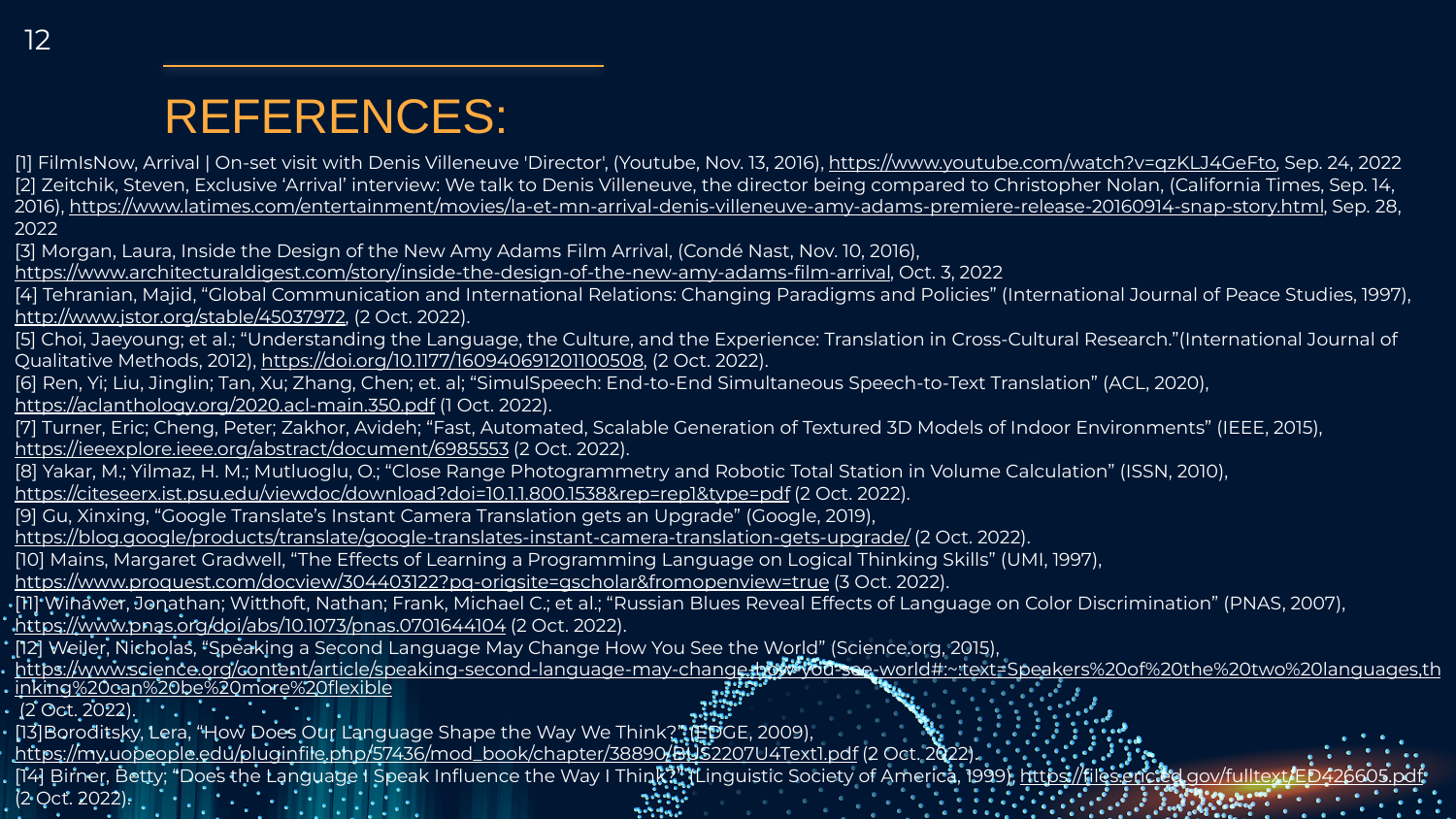

12
# REFERENCES:
[1] FilmIsNow, Arrival | On-set visit with Denis Villeneuve 'Director', (Youtube, Nov. 13, 2016), https://www.youtube.com/watch?v=qzKLJ4GeFto, Sep. 24, 2022
[2] Zeitchik, Steven, Exclusive ‘Arrival’ interview: We talk to Denis Villeneuve, the director being compared to Christopher Nolan, (California Times, Sep. 14, 2016), https://www.latimes.com/entertainment/movies/la-et-mn-arrival-denis-villeneuve-amy-adams-premiere-release-20160914-snap-story.html, Sep. 28, 2022
[3] Morgan, Laura, Inside the Design of the New Amy Adams Film Arrival, (Condé Nast, Nov. 10, 2016), https://www.architecturaldigest.com/story/inside-the-design-of-the-new-amy-adams-film-arrival, Oct. 3, 2022
[4] Tehranian, Majid, “Global Communication and International Relations: Changing Paradigms and Policies” (International Journal of Peace Studies, 1997), http://www.jstor.org/stable/45037972, (2 Oct. 2022).
[5] Choi, Jaeyoung; et al.; “Understanding the Language, the Culture, and the Experience: Translation in Cross-Cultural Research.”(International Journal of Qualitative Methods, 2012), https://doi.org/10.1177/160940691201100508, (2 Oct. 2022).
[6] Ren, Yi; Liu, Jinglin; Tan, Xu; Zhang, Chen; et. al; “SimulSpeech: End-to-End Simultaneous Speech-to-Text Translation” (ACL, 2020), https://aclanthology.org/2020.acl-main.350.pdf (1 Oct. 2022).
[7] Turner, Eric; Cheng, Peter; Zakhor, Avideh; “Fast, Automated, Scalable Generation of Textured 3D Models of Indoor Environments” (IEEE, 2015), https://ieeexplore.ieee.org/abstract/document/6985553 (2 Oct. 2022).
[8] Yakar, M.; Yilmaz, H. M.; Mutluoglu, O.; “Close Range Photogrammetry and Robotic Total Station in Volume Calculation” (ISSN, 2010), https://citeseerx.ist.psu.edu/viewdoc/download?doi=10.1.1.800.1538&rep=rep1&type=pdf (2 Oct. 2022).
[9] Gu, Xinxing, “Google Translate’s Instant Camera Translation gets an Upgrade” (Google, 2019), https://blog.google/products/translate/google-translates-instant-camera-translation-gets-upgrade/ (2 Oct. 2022).
[10] Mains, Margaret Gradwell, “The Effects of Learning a Programming Language on Logical Thinking Skills” (UMI, 1997), https://www.proquest.com/docview/304403122?pq-origsite=gscholar&fromopenview=true (3 Oct. 2022).
[11] Winawer, Jonathan; Witthoft, Nathan; Frank, Michael C.; et al.; “Russian Blues Reveal Effects of Language on Color Discrimination” (PNAS, 2007), https://www.pnas.org/doi/abs/10.1073/pnas.0701644104 (2 Oct. 2022).
[12] Weiler, Nicholas, “Speaking a Second Language May Change How You See the World” (Science.org, 2015), https://www.science.org/content/article/speaking-second-language-may-change-how-you-see-world#:~:text=Speakers%20of%20the%20two%20languages,thinking%20can%20be%20more%20flexible (2 Oct. 2022).
[13]Boroditsky, Lera, “How Does Our Language Shape the Way We Think?” (EDGE, 2009), https://my.uopeople.edu/pluginfile.php/57436/mod_book/chapter/38890/BUS2207U4Text1.pdf (2 Oct. 2022).
[14] Birner, Betty; “Does the Language I Speak Influence the Way I Think?” (Linguistic Society of America, 1999), https://files.eric.ed.gov/fulltext/ED426605.pdf (2 Oct. 2022).